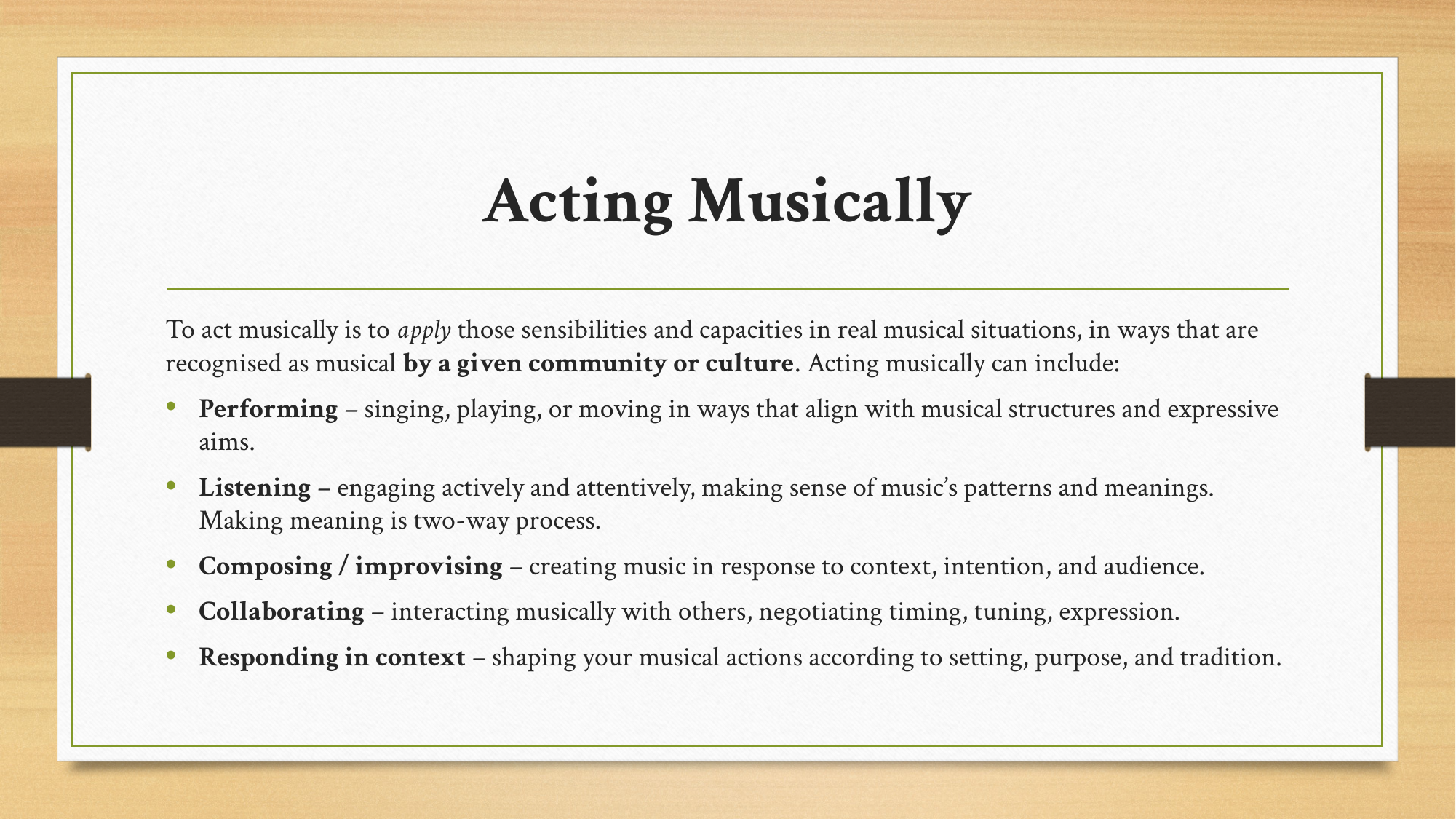

# Acting Musically
To act musically is to apply those sensibilities and capacities in real musical situations, in ways that are recognised as musical by a given community or culture. Acting musically can include:
Performing – singing, playing, or moving in ways that align with musical structures and expressive aims.
Listening – engaging actively and attentively, making sense of music’s patterns and meanings. Making meaning is two-way process.
Composing / improvising – creating music in response to context, intention, and audience.
Collaborating – interacting musically with others, negotiating timing, tuning, expression.
Responding in context – shaping your musical actions according to setting, purpose, and tradition.